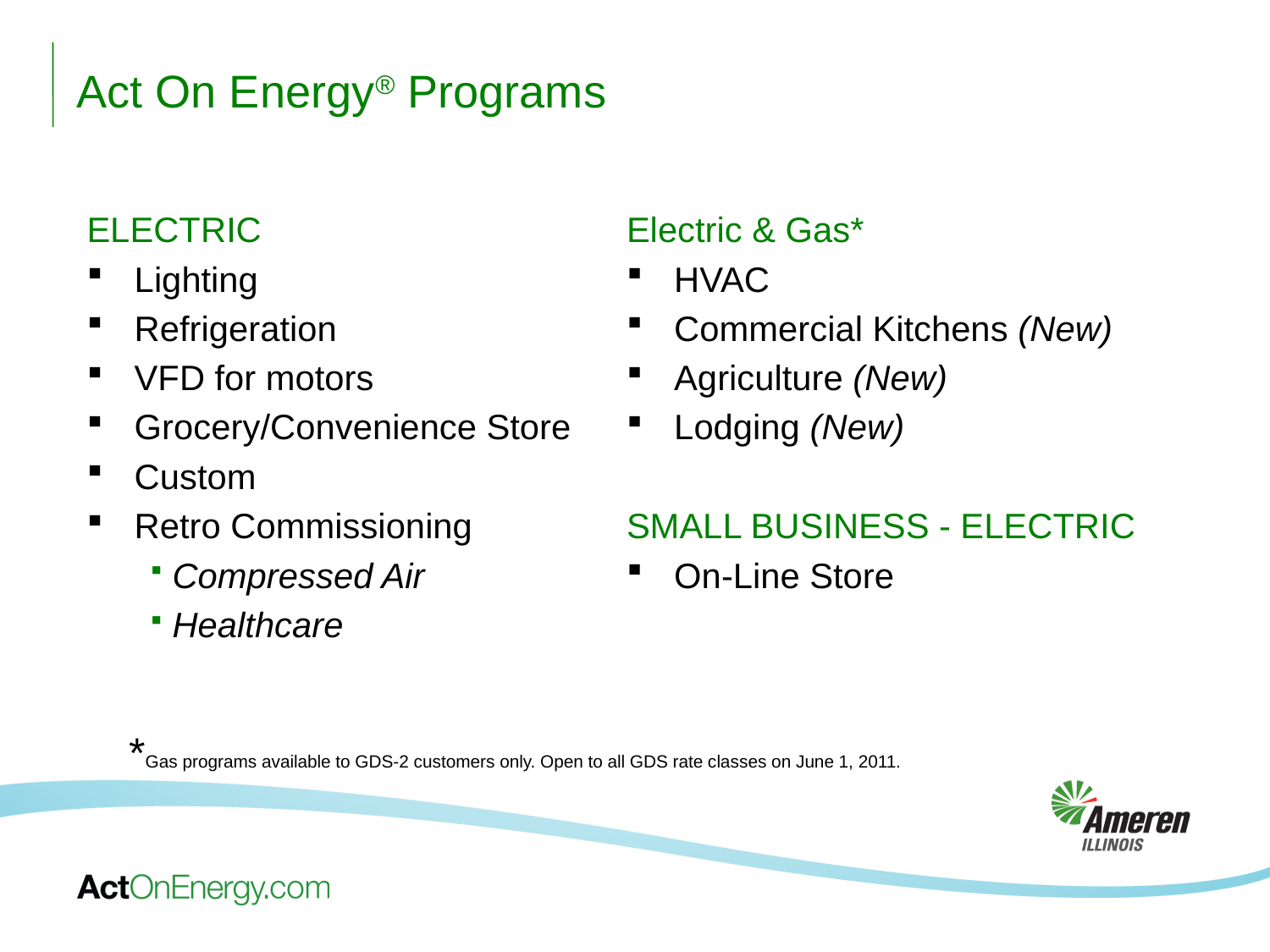

Act On Energy® Programs
ELECTRIC
Lighting
Refrigeration
VFD for motors
Grocery/Convenience Store
Custom
Retro Commissioning
 Compressed Air
 Healthcare

Electric & Gas*
HVAC
Commercial Kitchens (New)
Agriculture (New)
Lodging (New)

SMALL BUSINESS - ELECTRIC
On-Line Store

*Gas programs available to GDS-2 customers only. Open to all GDS rate classes on June 1, 2011.